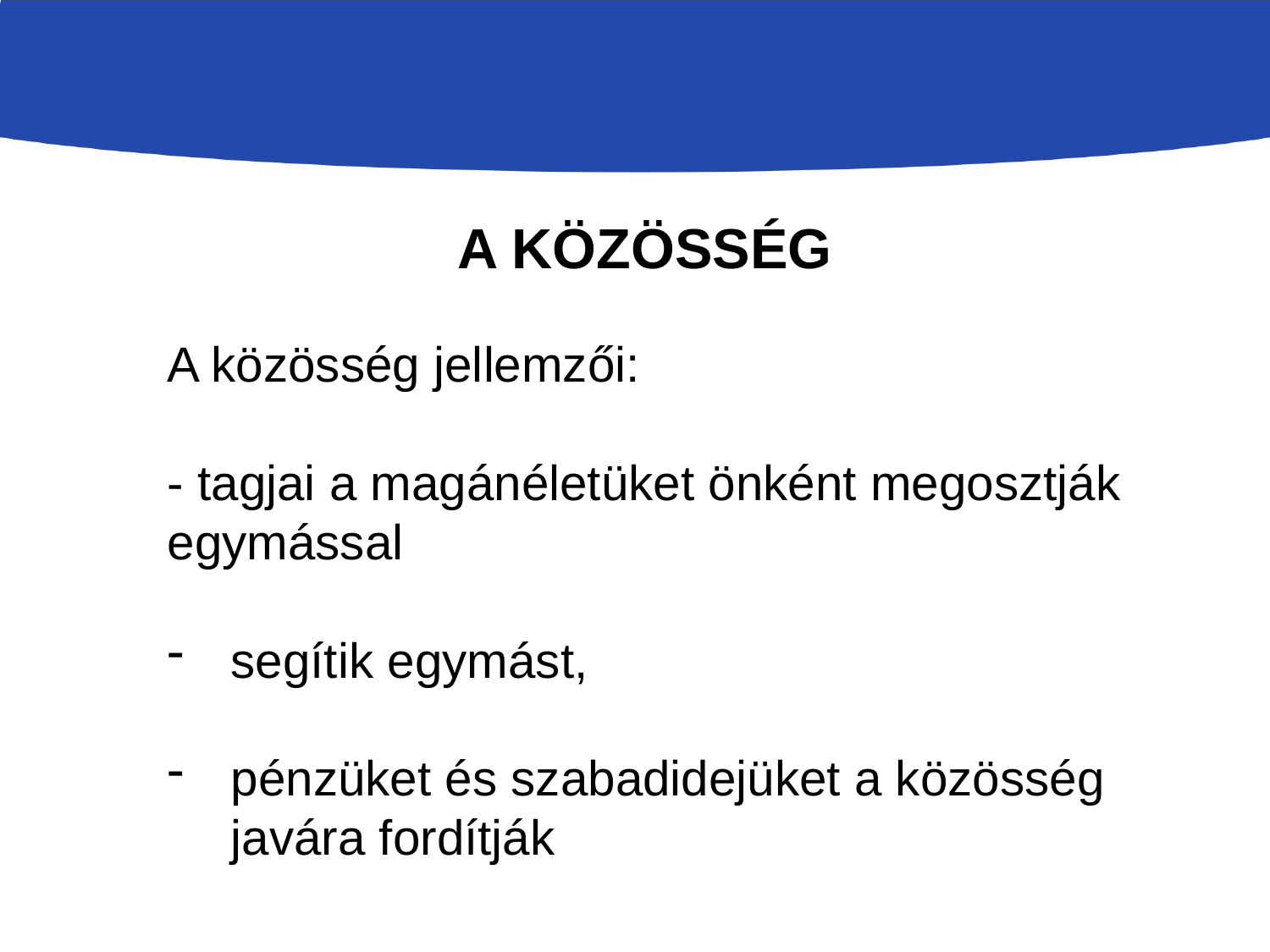

# A közösség
A közösség jellemzői:

- tagjai a magánéletüket önként megosztják egymással

segítik egymást,

pénzüket és szabadidejüket a közösség javára fordítják